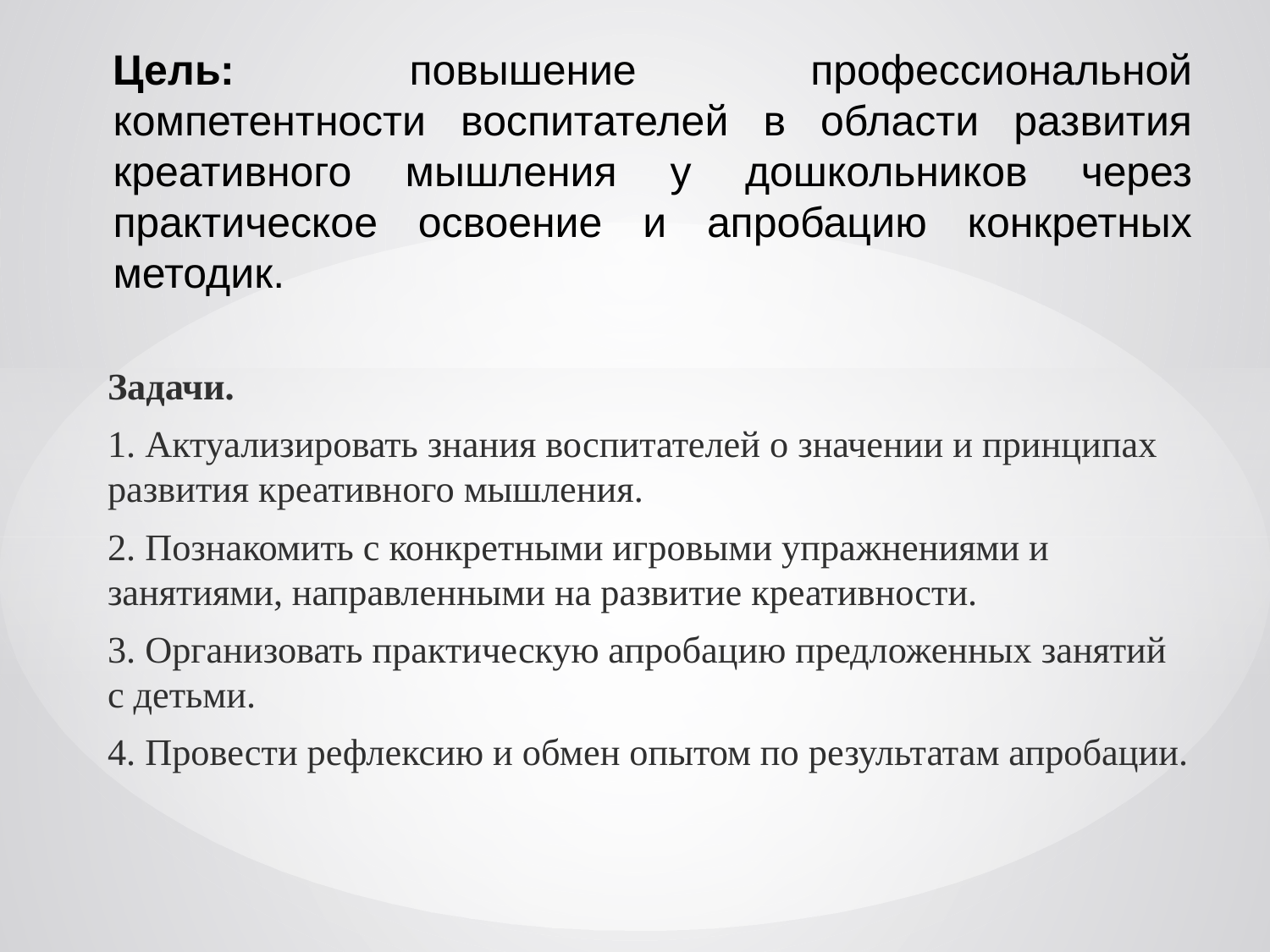

# Цель: повышение профессиональной компетентности воспитателей в области развития креативного мышления у дошкольников через практическое освоение и апробацию конкретных методик.
Задачи.
1. Актуализировать знания воспитателей о значении и принципах развития креативного мышления.
2. Познакомить с конкретными игровыми упражнениями и занятиями, направленными на развитие креативности.
3. Организовать практическую апробацию предложенных занятий с детьми.
4. Провести рефлексию и обмен опытом по результатам апробации.